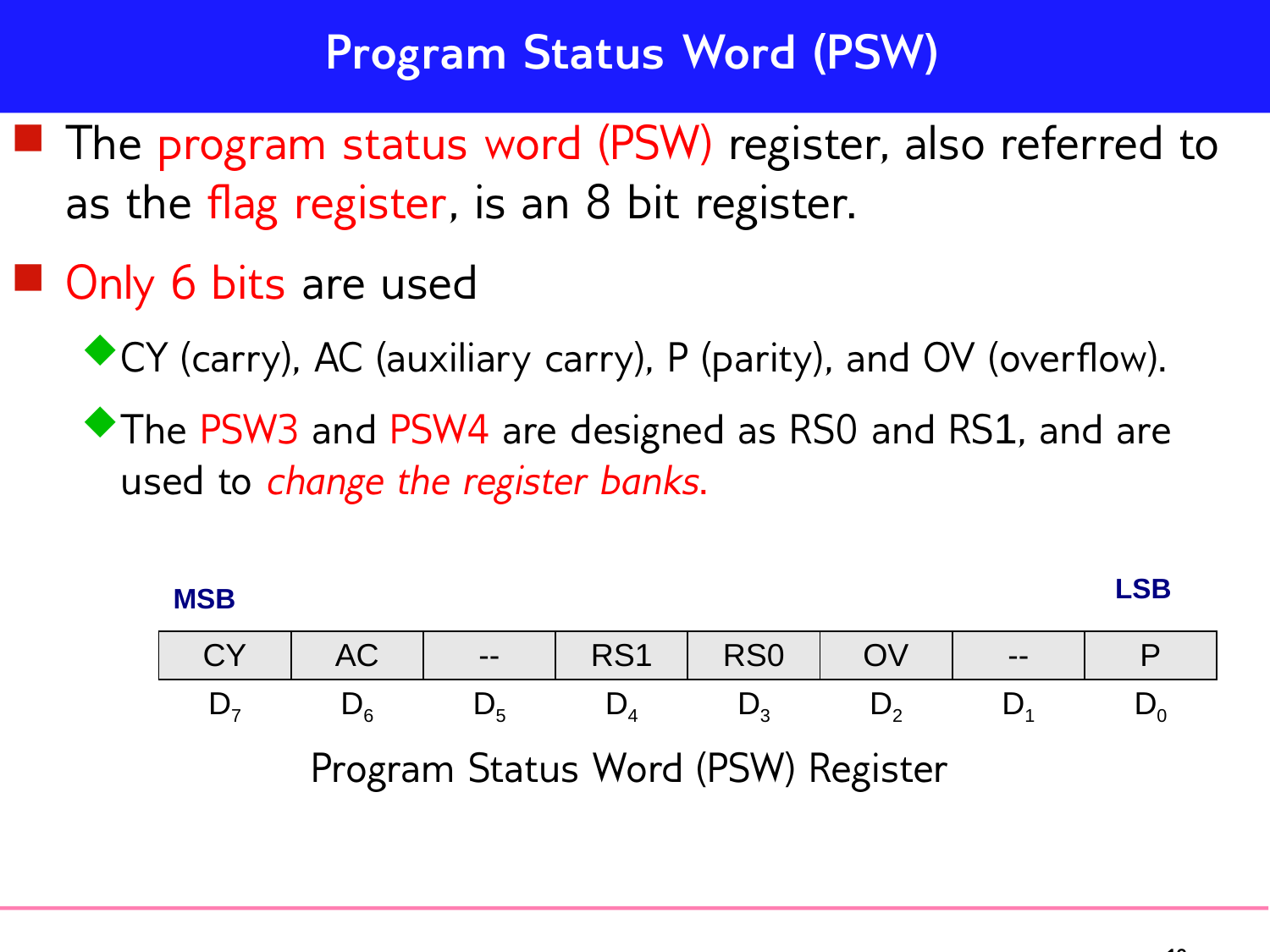

# Program Status Word (PSW)
The program status word (PSW) register, also referred to as the flag register, is an 8 bit register.
Only 6 bits are used
CY (carry), AC (auxiliary carry), P (parity), and OV (overflow).
The PSW3 and PSW4 are designed as RS0 and RS1, and are used to change the register banks.

Program Status Word (PSW) Register
LSB
MSB
| CY | AC | -- | RS1 | RS0 | OV | -- | P |
| --- | --- | --- | --- | --- | --- | --- | --- |
| D7 | D6 | D5 | D4 | D3 | D2 | D1 | D0 |